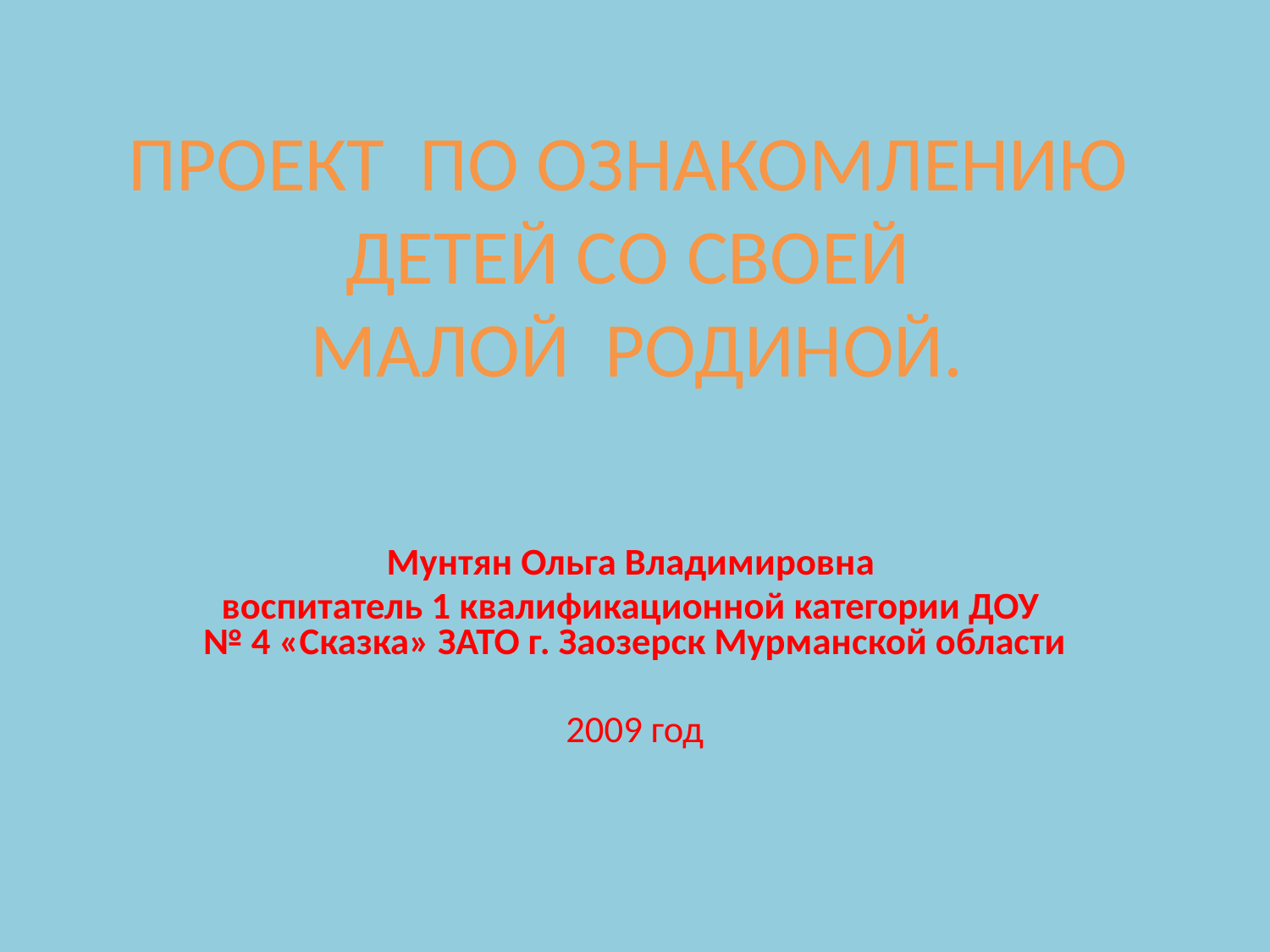

# ПРОЕКТ  ПО ОЗНАКОМЛЕНИЮ  ДЕТЕЙ СО СВОЕЙ МАЛОЙ  РОДИНОЙ.
Мунтян Ольга Владимировна
воспитатель 1 квалификационной категории ДОУ  № 4 «Сказка» ЗАТО г. Заозерск Мурманской области

2009 год